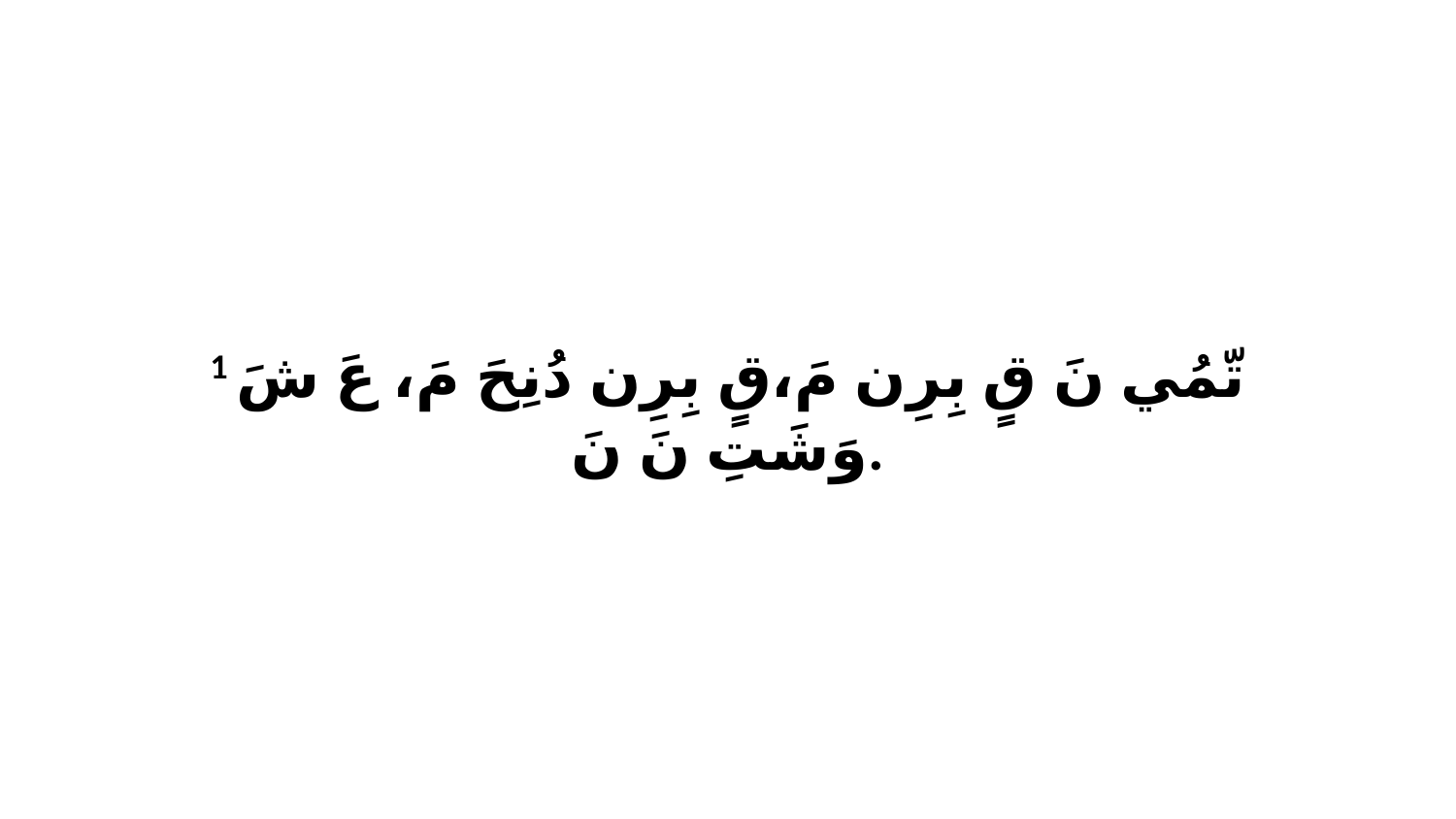

1 تّمُي نَ قٍ بِرِن مَ،قٍ بِرِن دُنِحَ مَ، عَ شَ وَشَتِ نَ نَ.